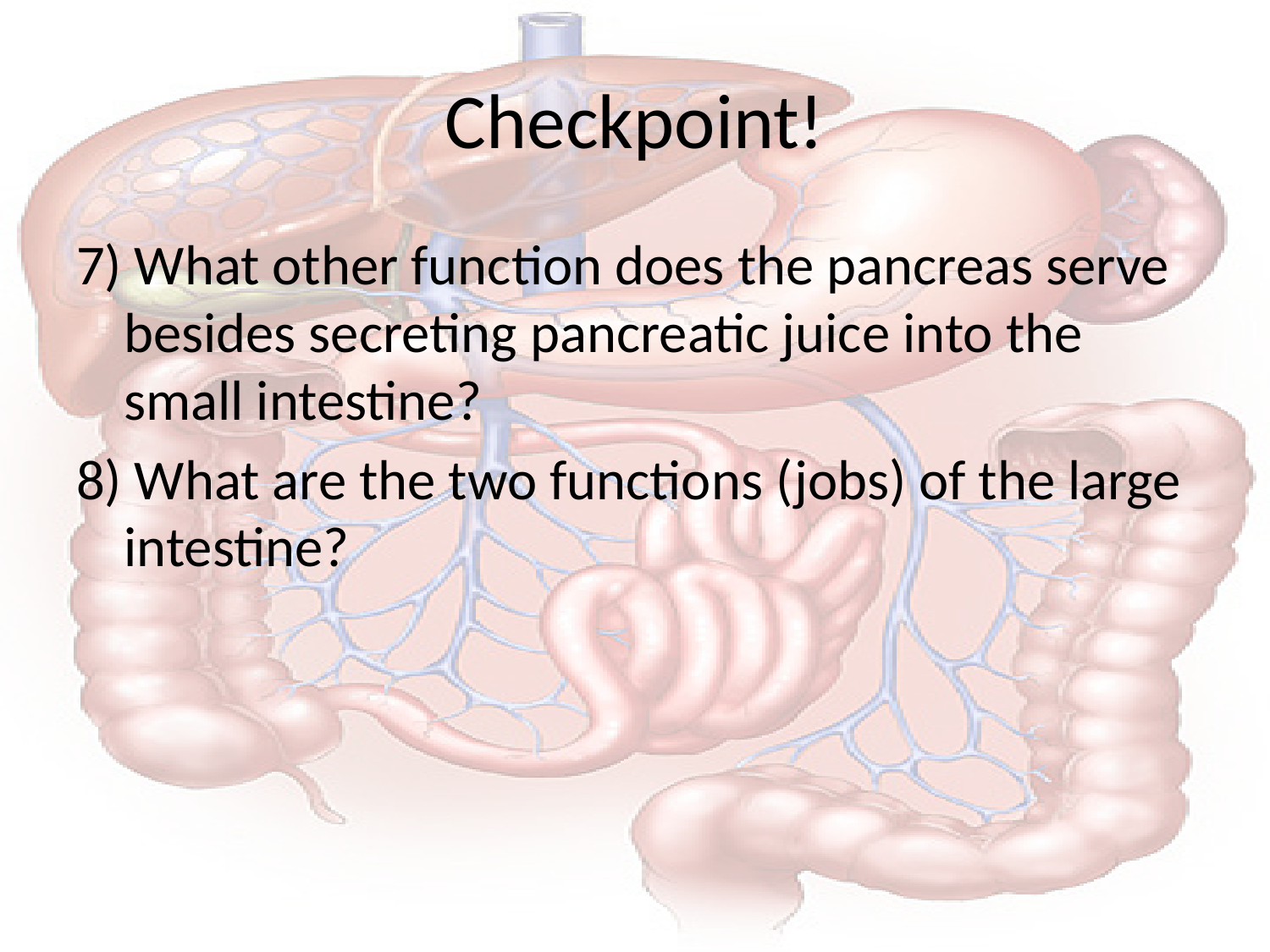

# Checkpoint!
7) What other function does the pancreas serve besides secreting pancreatic juice into the small intestine?
8) What are the two functions (jobs) of the large intestine?